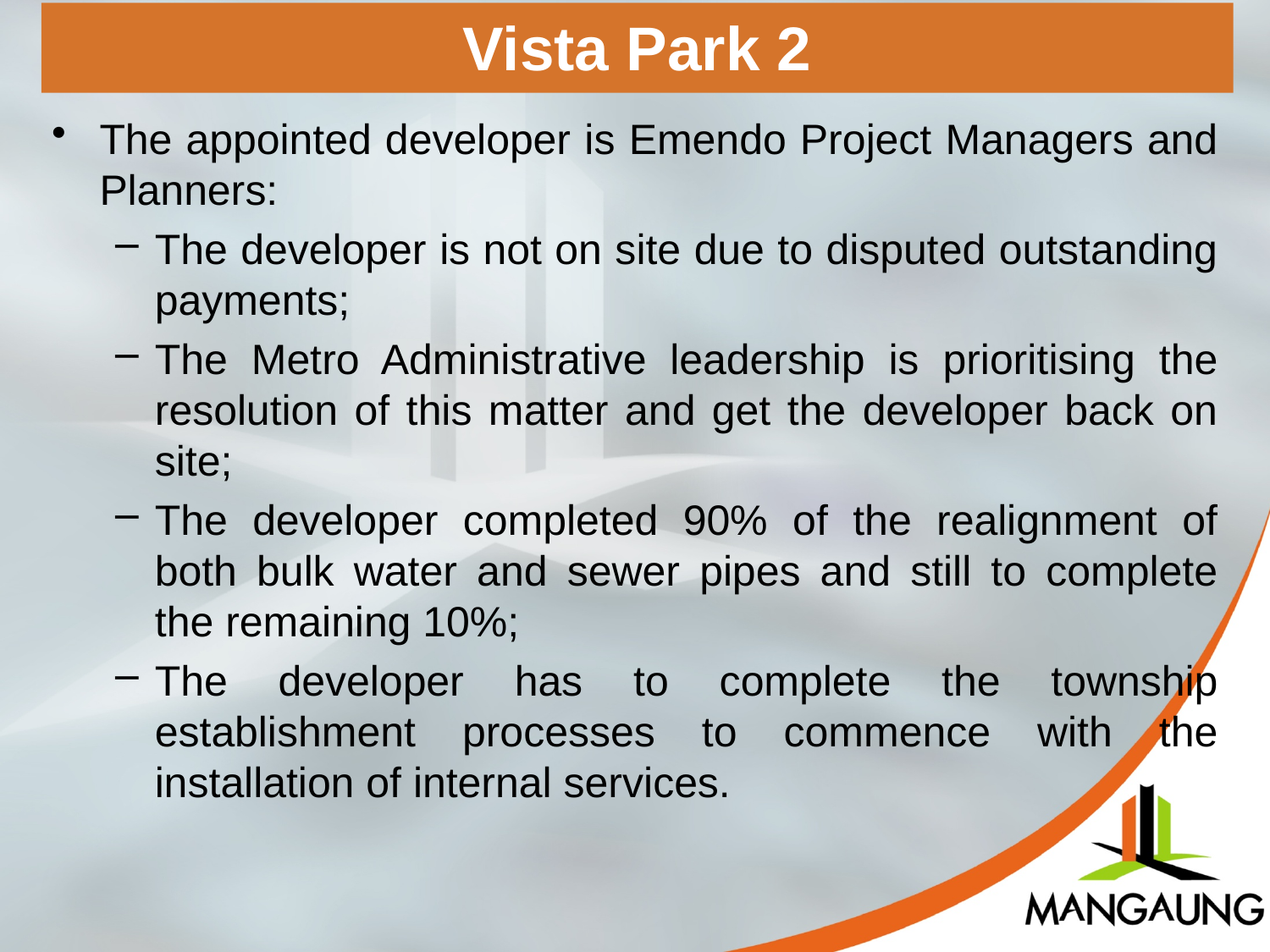

Vista Park 2
The appointed developer is Emendo Project Managers and Planners:
The developer is not on site due to disputed outstanding payments;
The Metro Administrative leadership is prioritising the resolution of this matter and get the developer back on site;
The developer completed 90% of the realignment of both bulk water and sewer pipes and still to complete the remaining 10%;
The developer has to complete the township establishment processes to commence with the installation of internal services.